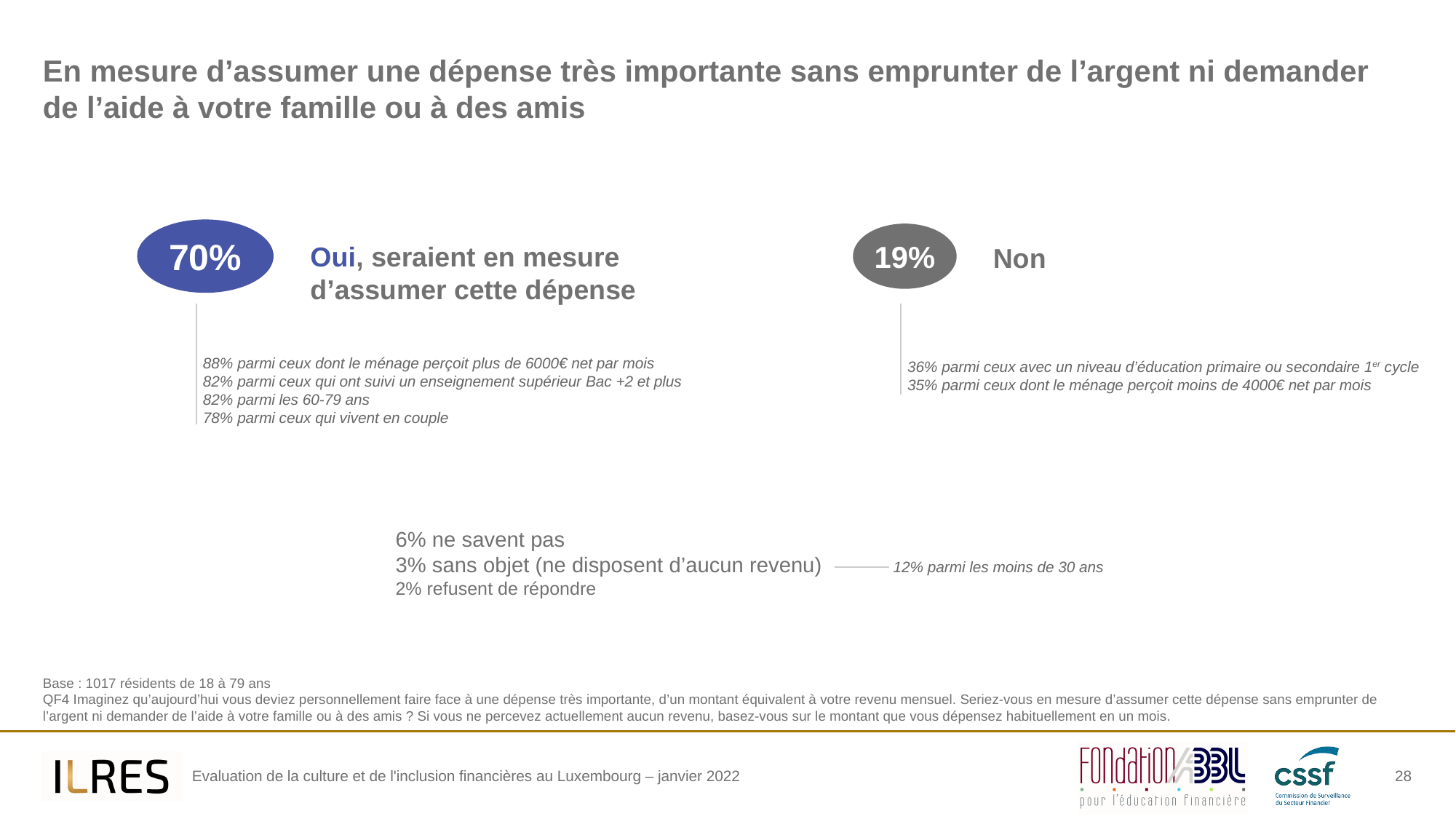

# En mesure d’assumer une dépense très importante sans emprunter de l’argent ni demander de l’aide à votre famille ou à des amis
70%
19%
Oui, seraient en mesure d’assumer cette dépense
Non
88% parmi ceux dont le ménage perçoit plus de 6000€ net par mois
82% parmi ceux qui ont suivi un enseignement supérieur Bac +2 et plus
82% parmi les 60-79 ans
78% parmi ceux qui vivent en couple
36% parmi ceux avec un niveau d’éducation primaire ou secondaire 1er cycle
35% parmi ceux dont le ménage perçoit moins de 4000€ net par mois
6% ne savent pas
3% sans objet (ne disposent d’aucun revenu)
2% refusent de répondre
12% parmi les moins de 30 ans
Base : 1017 résidents de 18 à 79 ans
QF4 Imaginez qu’aujourd’hui vous deviez personnellement faire face à une dépense très importante, d’un montant équivalent à votre revenu mensuel. Seriez-vous en mesure d’assumer cette dépense sans emprunter de l’argent ni demander de l’aide à votre famille ou à des amis ? Si vous ne percevez actuellement aucun revenu, basez-vous sur le montant que vous dépensez habituellement en un mois.
28